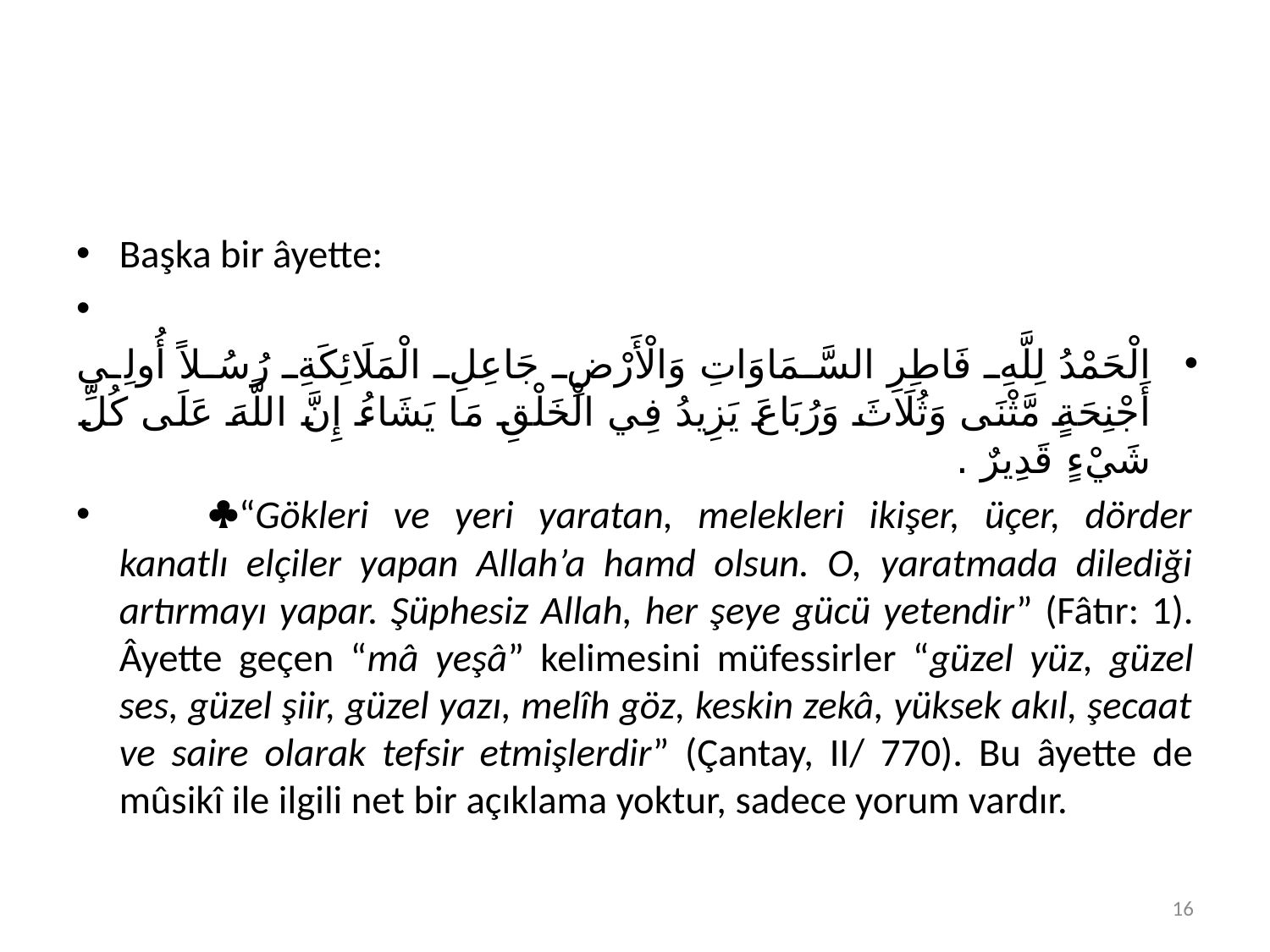

#
Başka bir âyette:

الْحَمْدُ لِلَّهِ فَاطِرِ السَّمَاوَاتِ وَالْأَرْضِ جَاعِلِ الْمَلَائِكَةِ رُسُلاً أُولِي أَجْنِحَةٍ مَّثْنَى وَثُلَاثَ وَرُبَاعَ يَزِيدُ فِي الْخَلْقِ مَا يَشَاءُ إِنَّ اللَّهَ عَلَى كُلِّ شَيْءٍ قَدِيرٌ .
	♣“Gökleri ve yeri yaratan, melekleri ikişer, üçer, dörder kanatlı elçiler yapan Allah’a hamd olsun. O, yaratmada dilediği artırmayı yapar. Şüphesiz Allah, her şeye gücü yetendir” (Fâtır: 1). Âyette geçen “mâ yeşâ” kelimesini müfessirler “güzel yüz, güzel ses, güzel şiir, güzel yazı, melîh göz, keskin zekâ, yüksek akıl, şecaat ve saire olarak tefsir etmişlerdir” (Çantay, II/ 770). Bu âyette de mûsikî ile ilgili net bir açıklama yoktur, sadece yorum vardır.

16